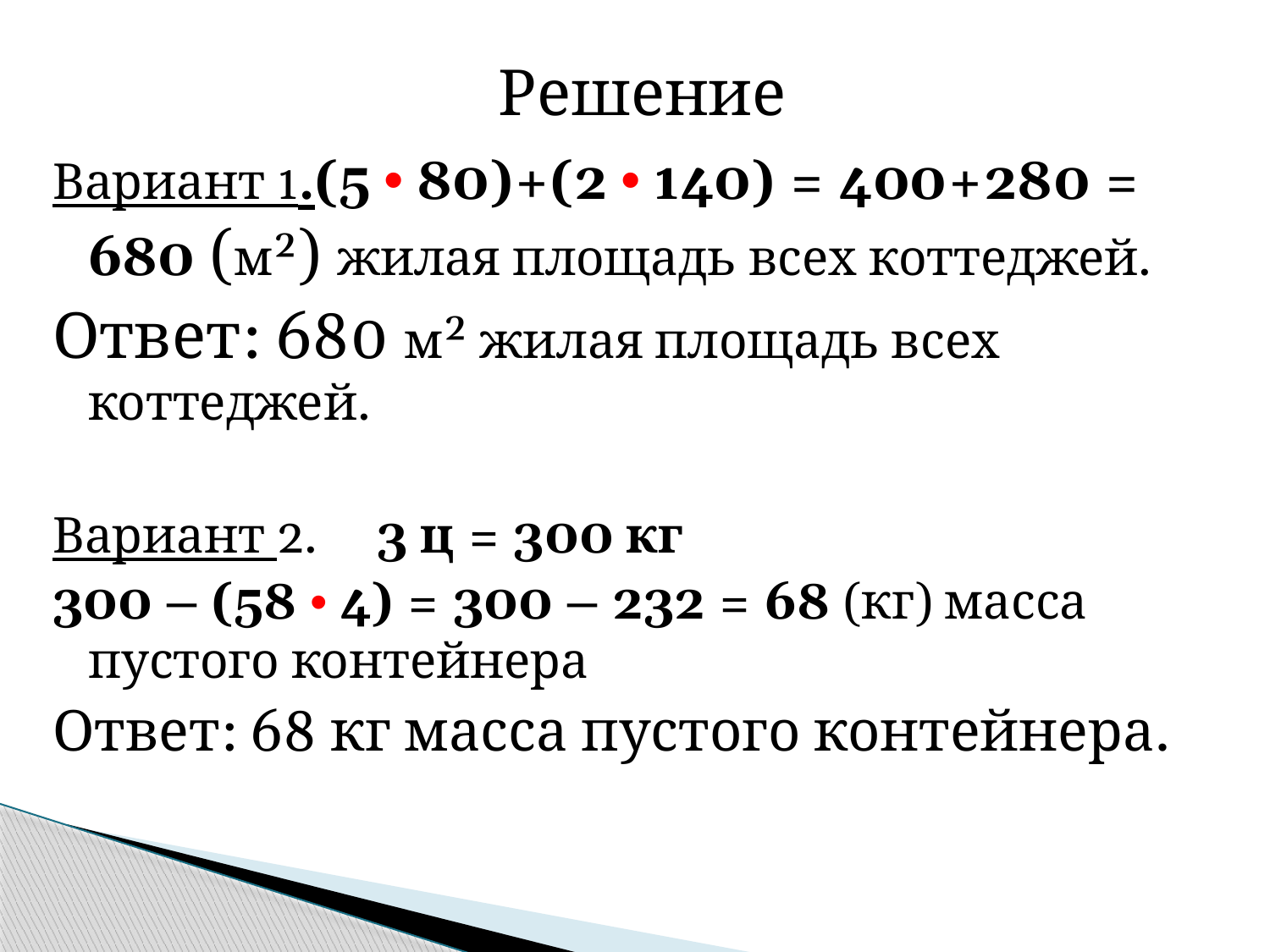

#
Решение
Вариант 1.(5 • 80)+(2 • 140) = 400+280 = 680 (м²) жилая площадь всех коттеджей.
Ответ: 680 м² жилая площадь всех коттеджей.

Вариант 2.     3 ц = 300 кг
300 – (58 • 4) = 300 – 232 = 68 (кг) масса пустого контейнера
Ответ: 68 кг масса пустого контейнера.